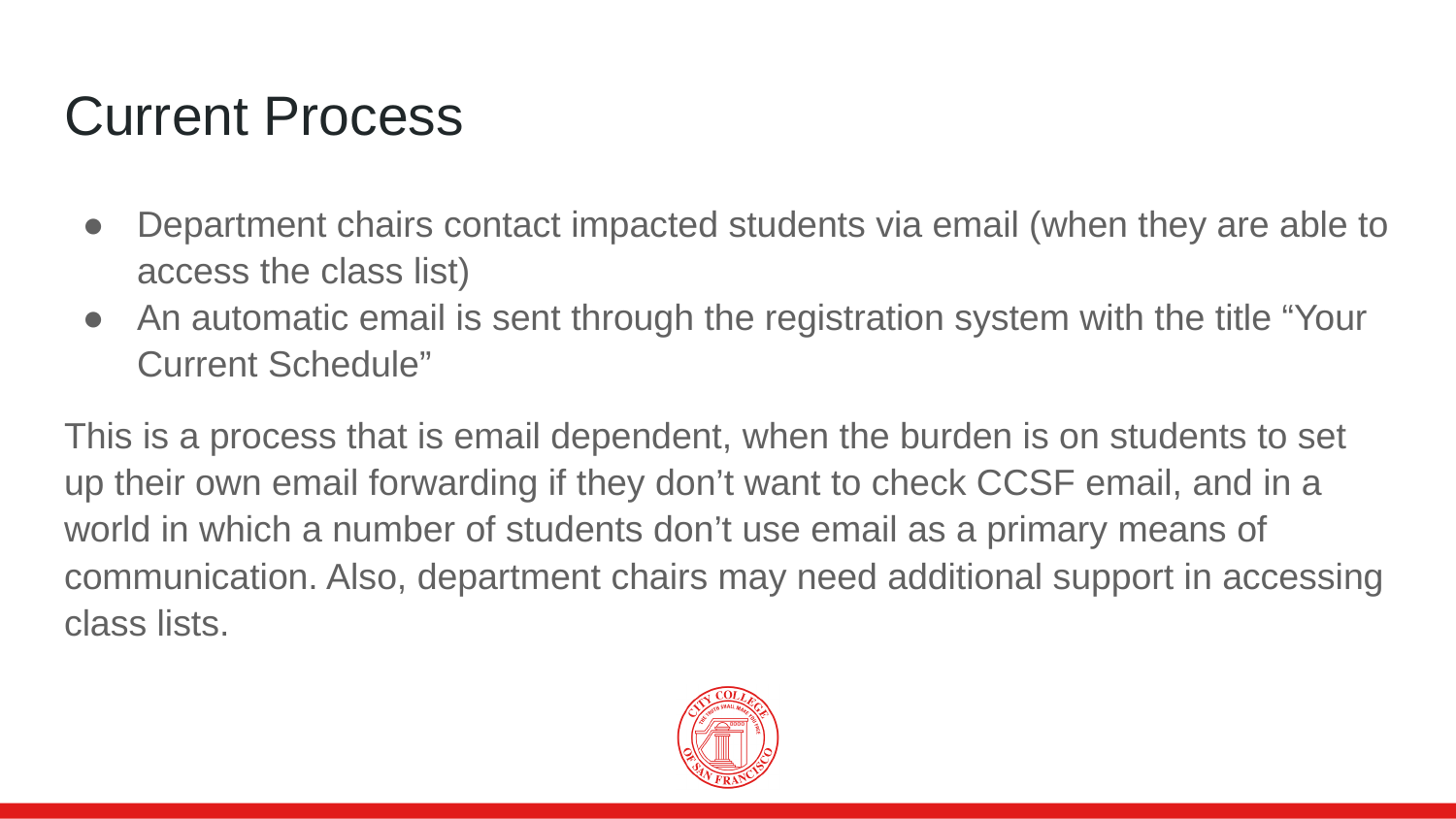

# Current Process
Department chairs contact impacted students via email (when they are able to access the class list)
An automatic email is sent through the registration system with the title “Your Current Schedule”
This is a process that is email dependent, when the burden is on students to set up their own email forwarding if they don’t want to check CCSF email, and in a world in which a number of students don’t use email as a primary means of communication. Also, department chairs may need additional support in accessing class lists.